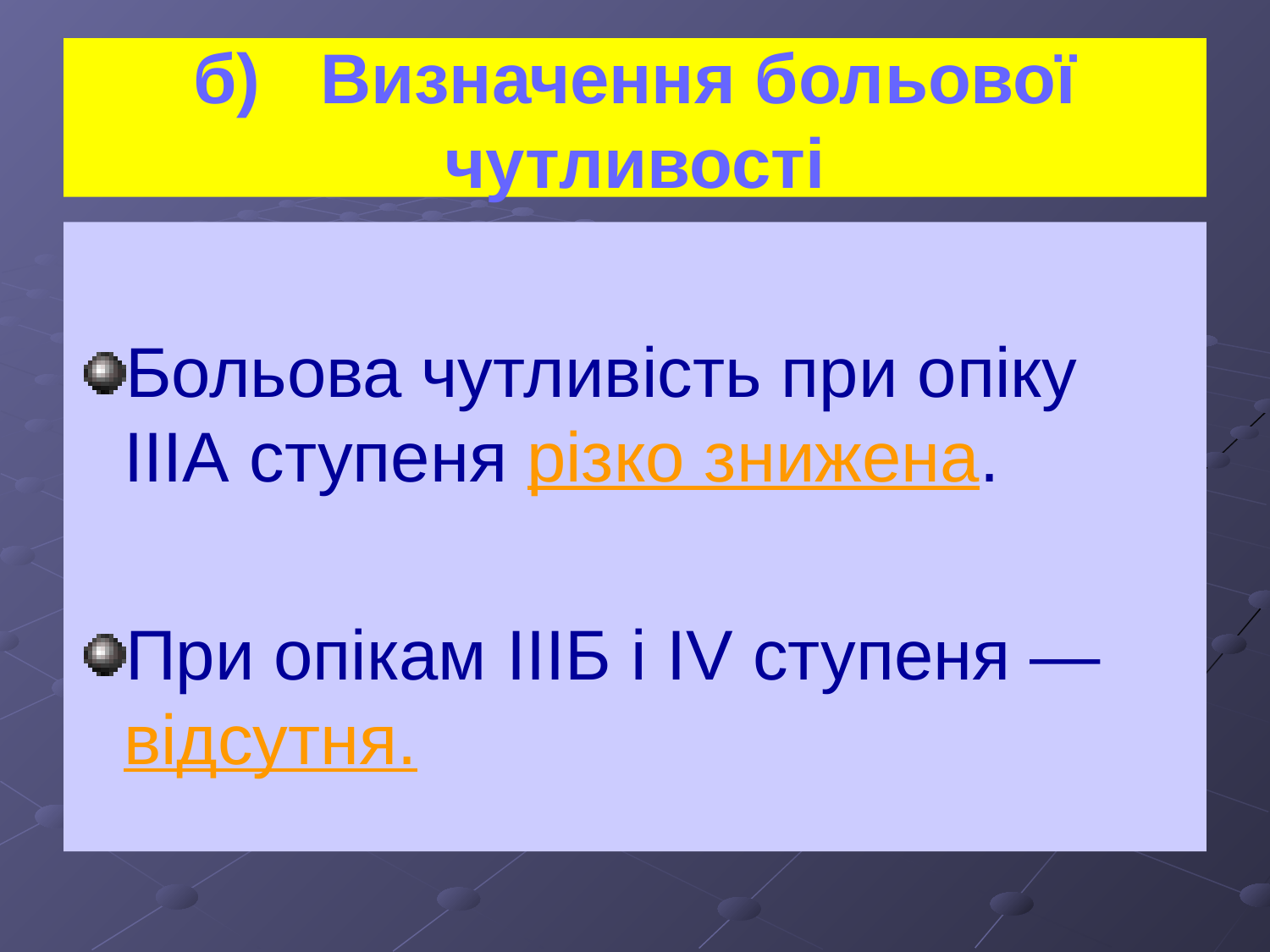

# б)	Визначення больової чутливості

Больова чутливість при опіку ІIIА ступеня різко знижена.

При опікам ІIIБ і IV ступеня — відсутня.